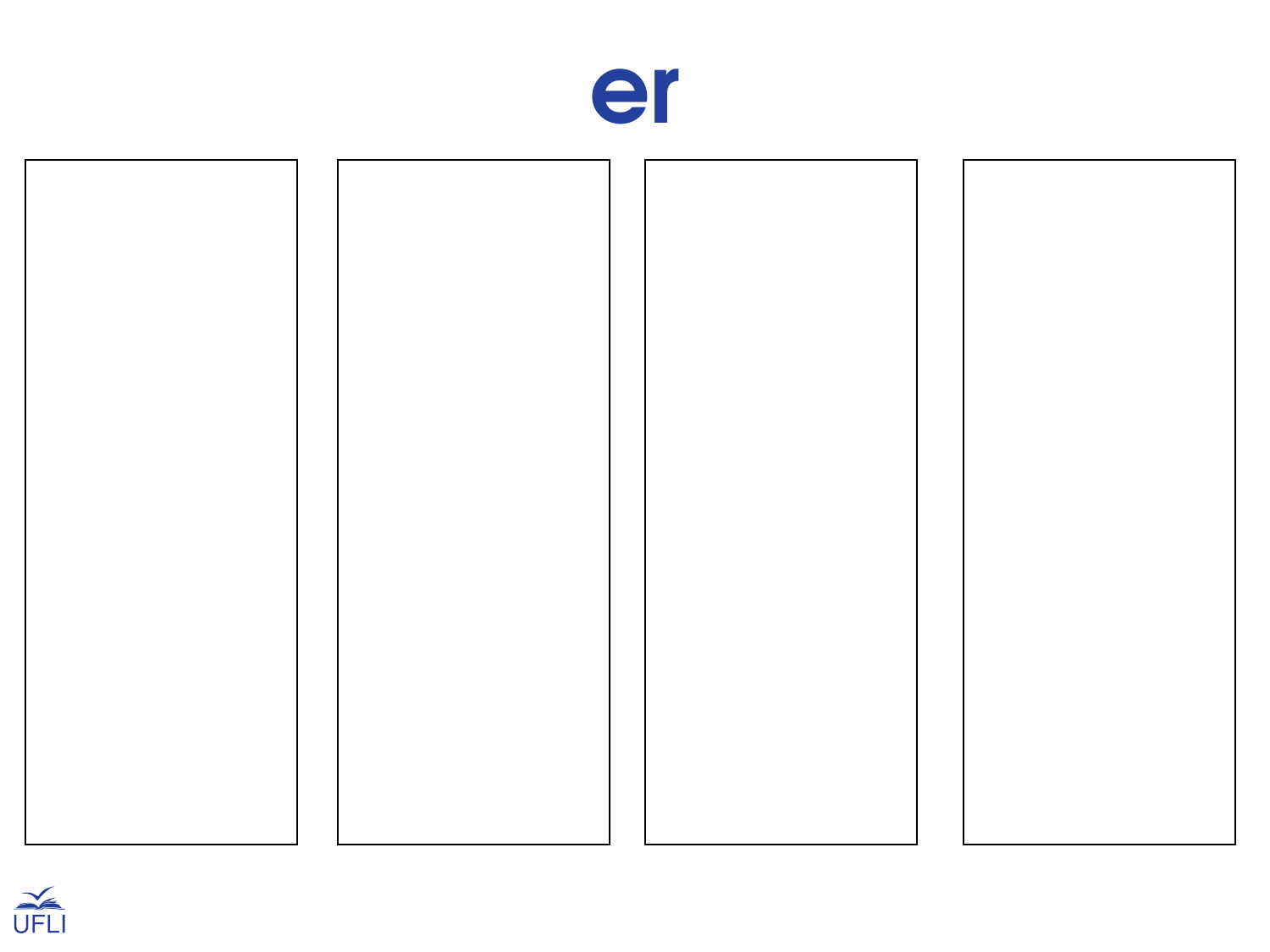

er
fern
her
term
serve

herd
perch
verb
clerk
stern
verse
berth
sort
short
her
per
nerve
pert
jerk
swerve
berth